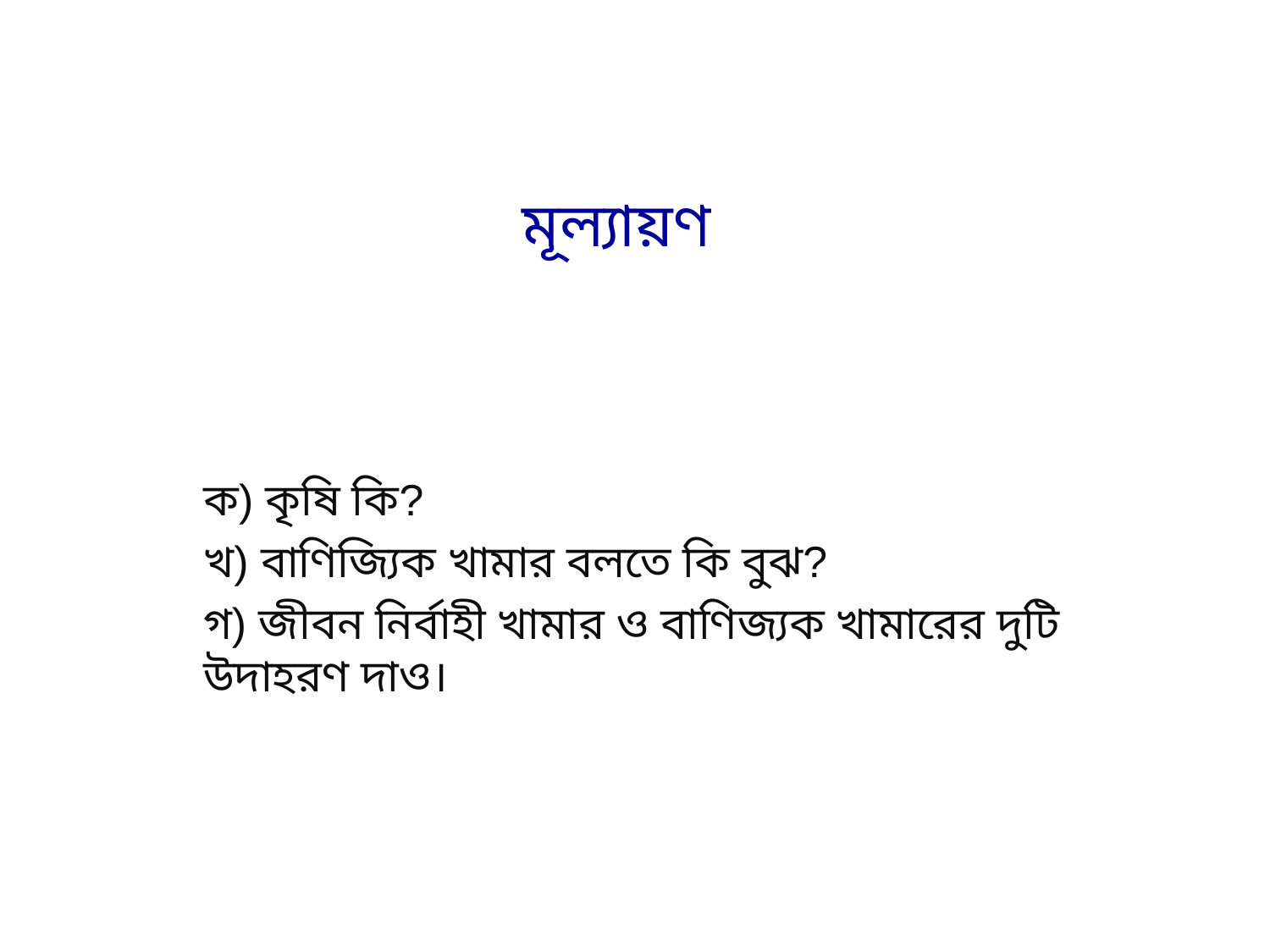

# মূল্যায়ণ
ক) কৃষি কি?
খ) বাণিজ্যিক খামার বলতে কি বুঝ?
গ) জীবন নির্বাহী খামার ও বাণিজ্যক খামারের দুটি উদাহরণ দাও।